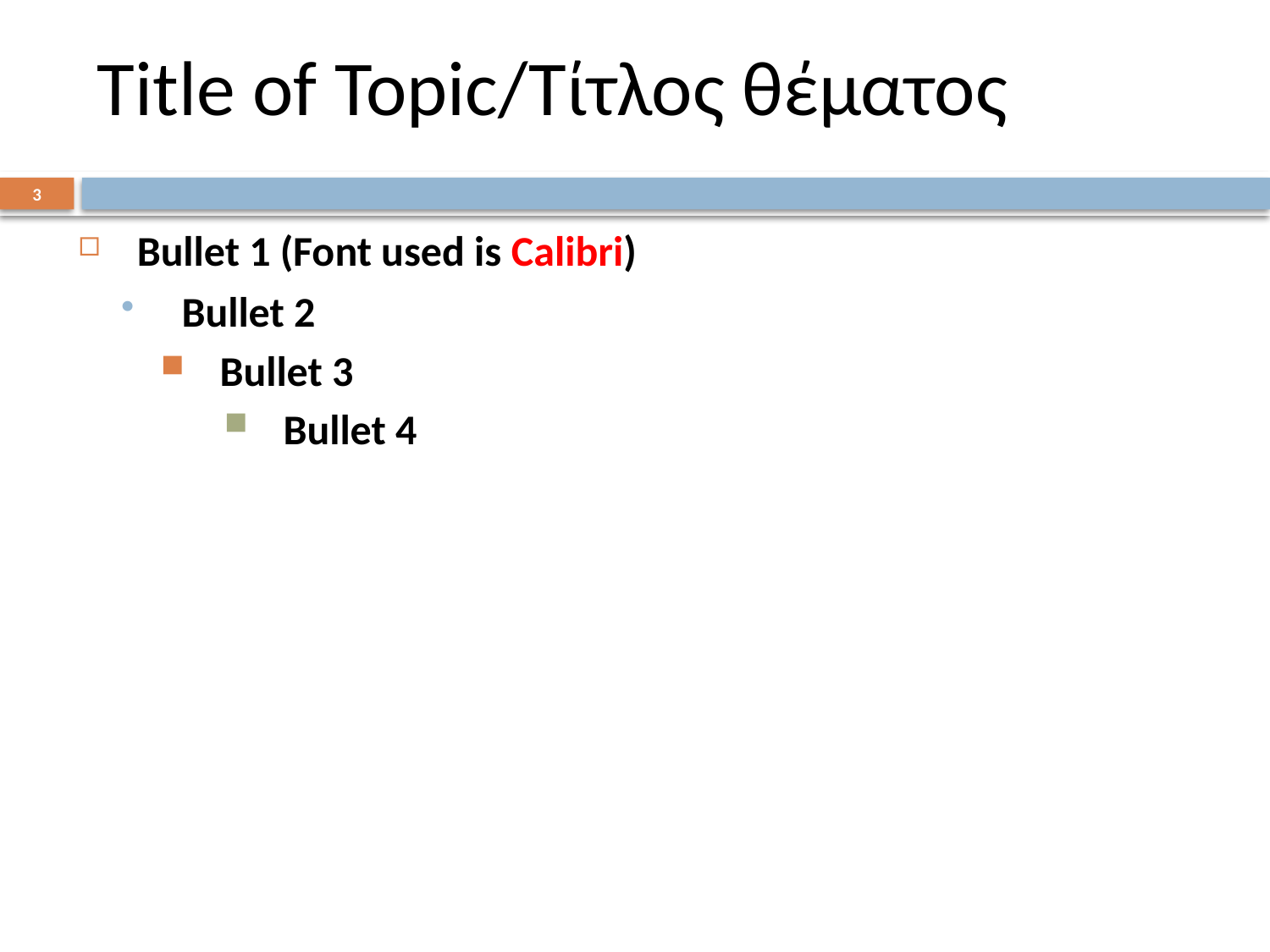

# Title of Topic/Τίτλος θέματος
3
Bullet 1 (Font used is Calibri)
Bullet 2
Bullet 3
Bullet 4